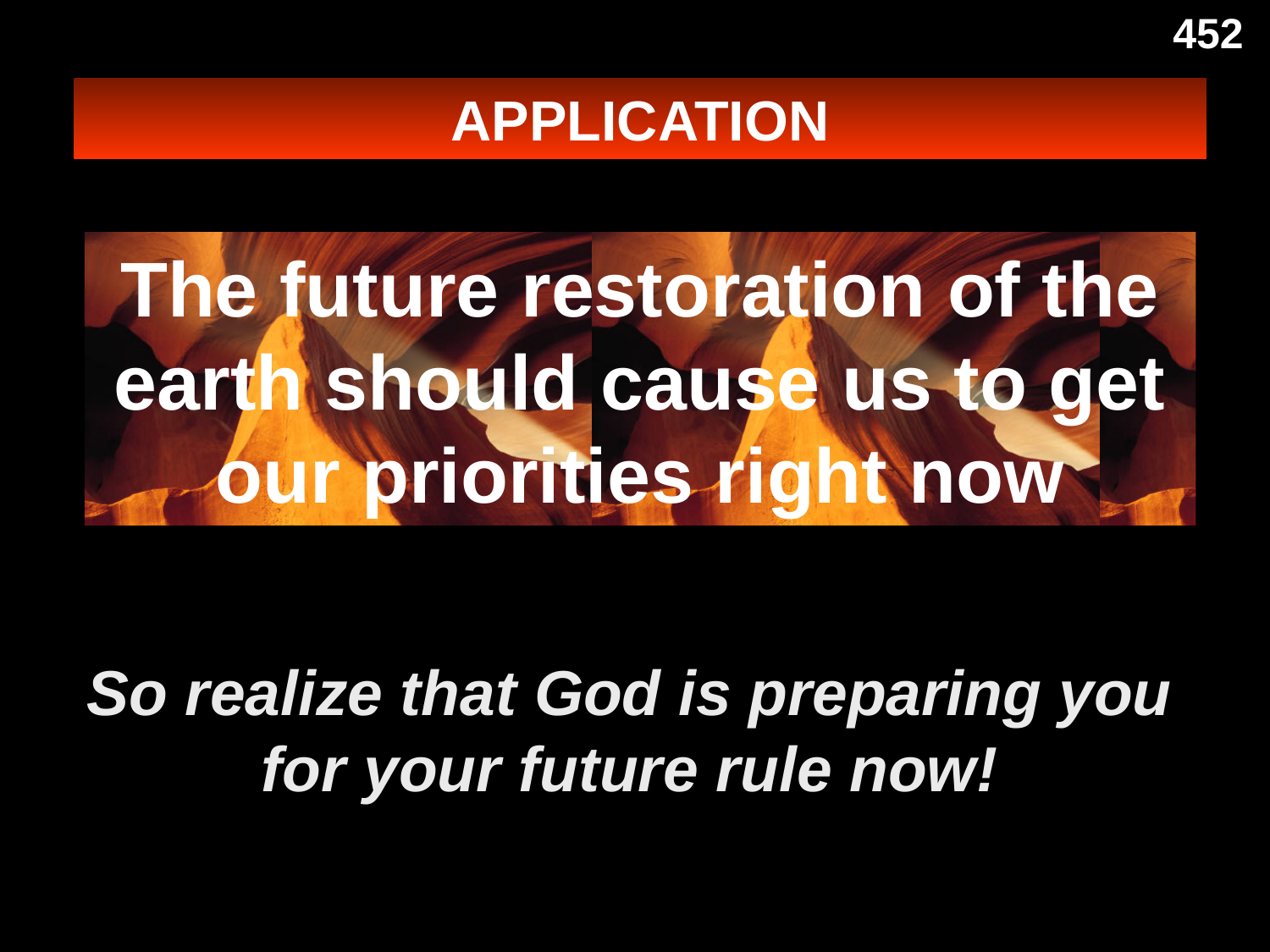

452
APPLICATION
The future restoration of the earth should cause us to get our priorities right now

So realize that God is preparing you for your future rule now!